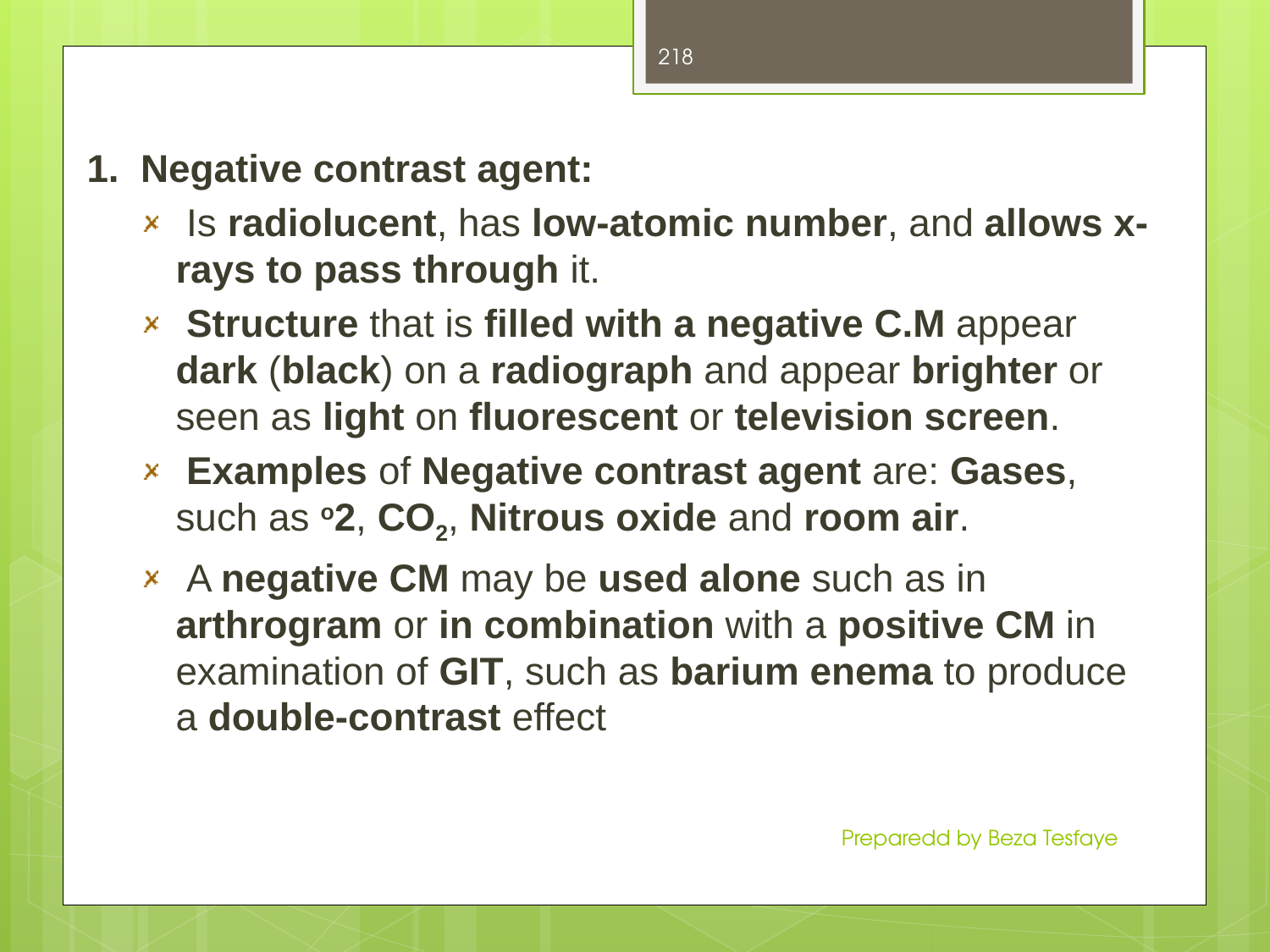

218
1.  Negative contrast agent:
 Is radiolucent, has low-atomic number, and allows x-rays to pass through it.
 Structure that is filled with a negative C.M appear dark (black) on a radiograph and appear brighter or seen as light on fluorescent or television screen.
 Examples of Negative contrast agent are: Gases, such as o2, CO2, Nitrous oxide and room air.
 A negative CM may be used alone such as in arthrogram or in combination with a positive CM in examination of GIT, such as barium enema to produce a double-contrast effect
Preparedd by Beza Tesfaye